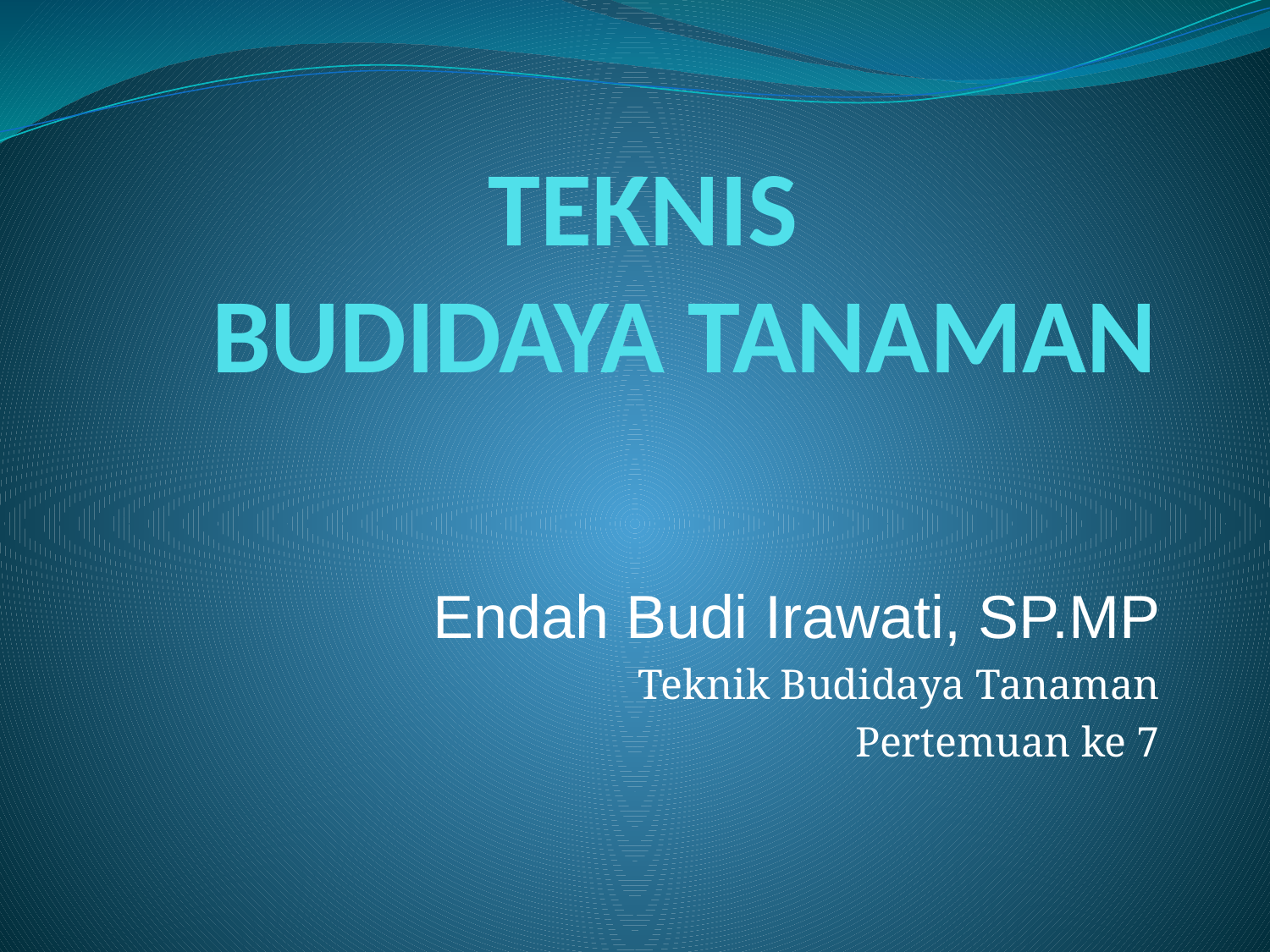

# TEKNIS                 BUDIDAYA TANAMAN
Endah Budi Irawati, SP.MP
Teknik Budidaya Tanaman
Pertemuan ke 7